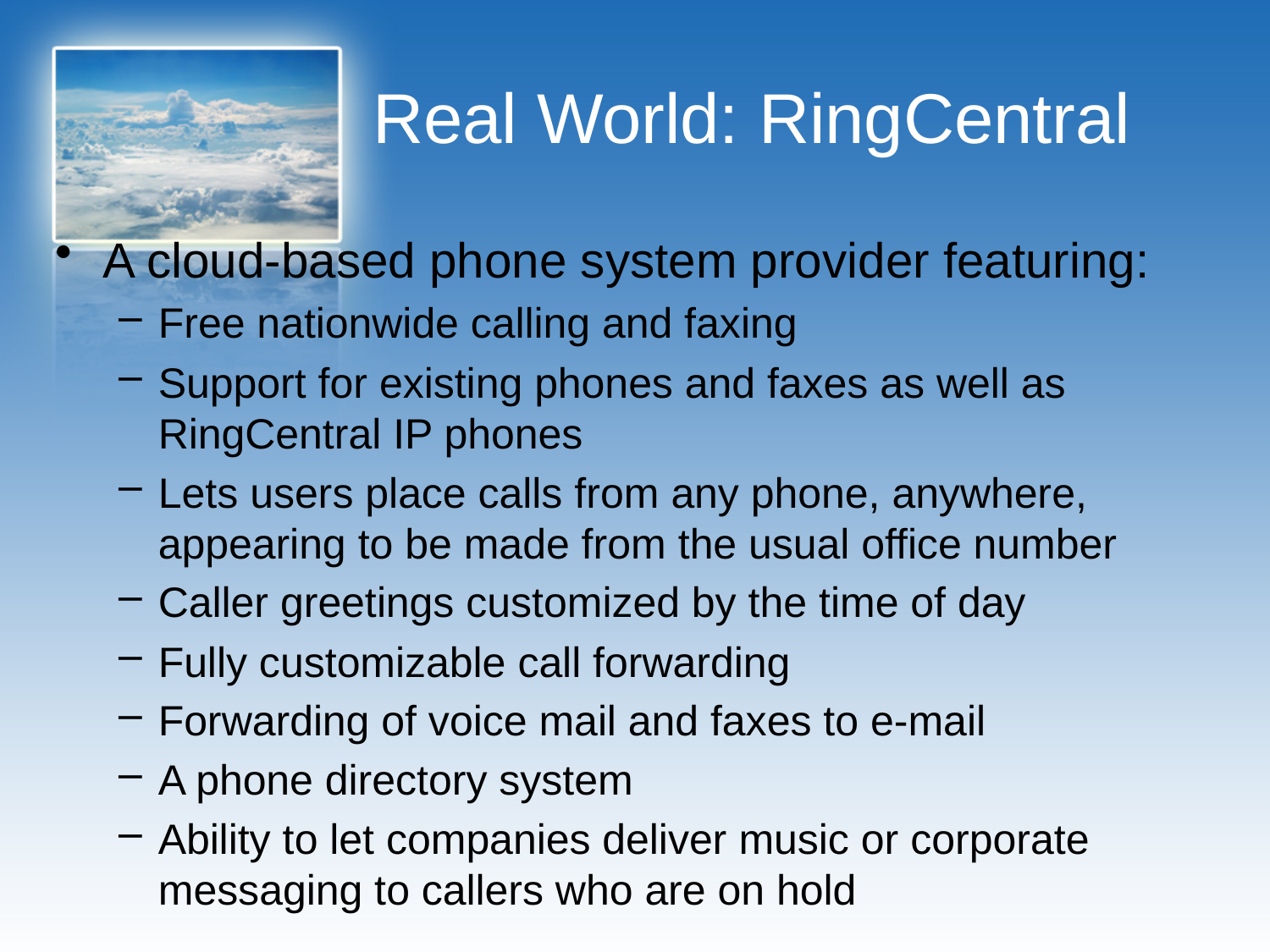

# Real World: RingCentral
A cloud-based phone system provider featuring:
Free nationwide calling and faxing
Support for existing phones and faxes as well as RingCentral IP phones
Lets users place calls from any phone, anywhere, appearing to be made from the usual office number
Caller greetings customized by the time of day
Fully customizable call forwarding
Forwarding of voice mail and faxes to e-mail
A phone directory system
Ability to let companies deliver music or corporate messaging to callers who are on hold